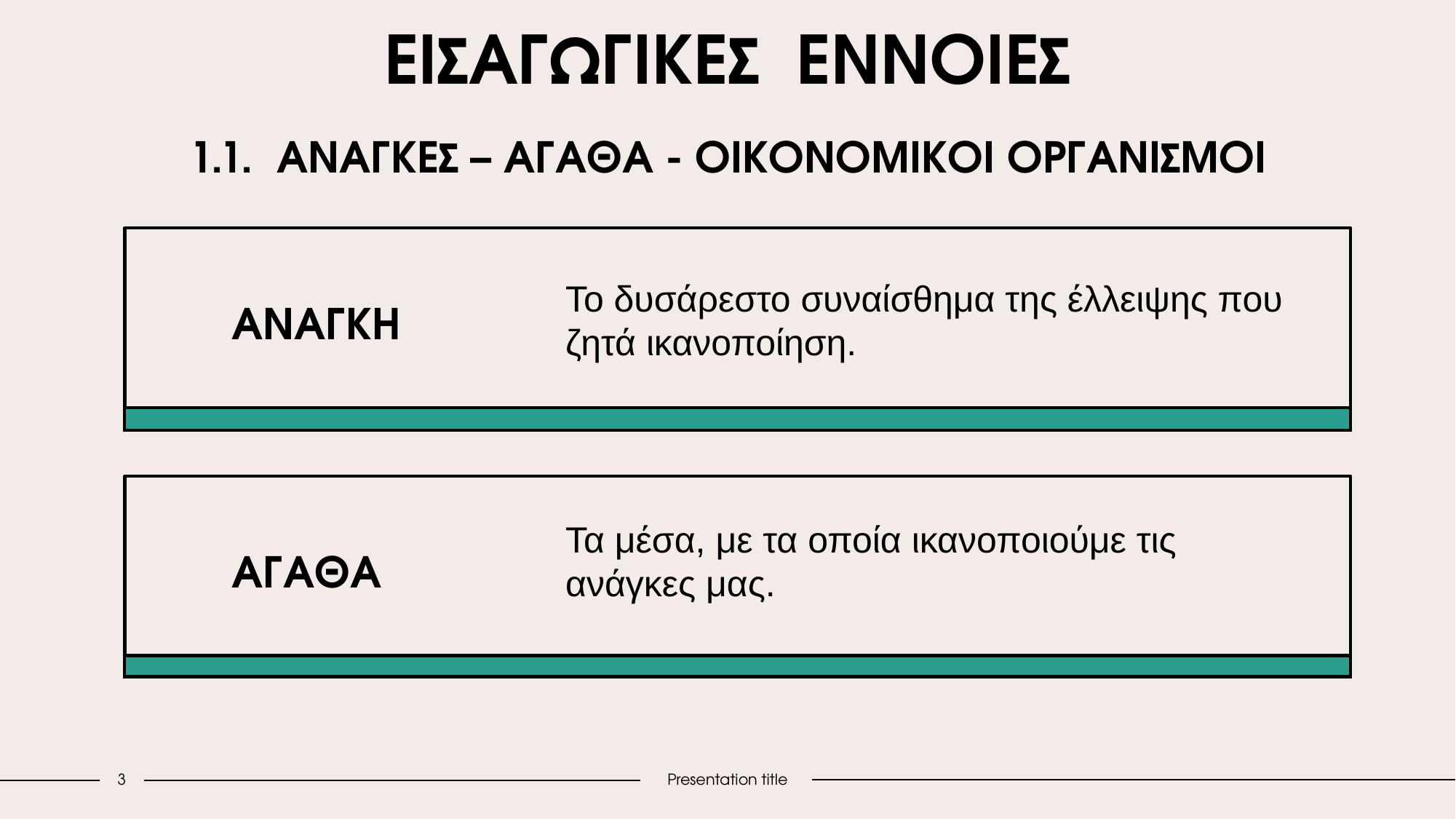

# ΕΙΣΑΓΩΓΙΚΕΣ  ΕΝΝΟΙΕΣ
1.1.  ΑΝΑΓΚΕΣ – ΑΓΑΘΑ - ΟΙΚΟΝΟΜΙΚΟΙ ΟΡΓΑΝΙΣΜΟΙ
ΑΝΑΓΚΗ
Το δυσάρεστο συναίσθημα της έλλειψης που ζητά ικανοποίηση.
ΑΓΑΘΑ
Τα μέσα, με τα οποία ικανοποιούμε τις ανάγκες μας.
Iterative approaches to corporate strategy
Establish a management framework from the inside
3
Presentation title